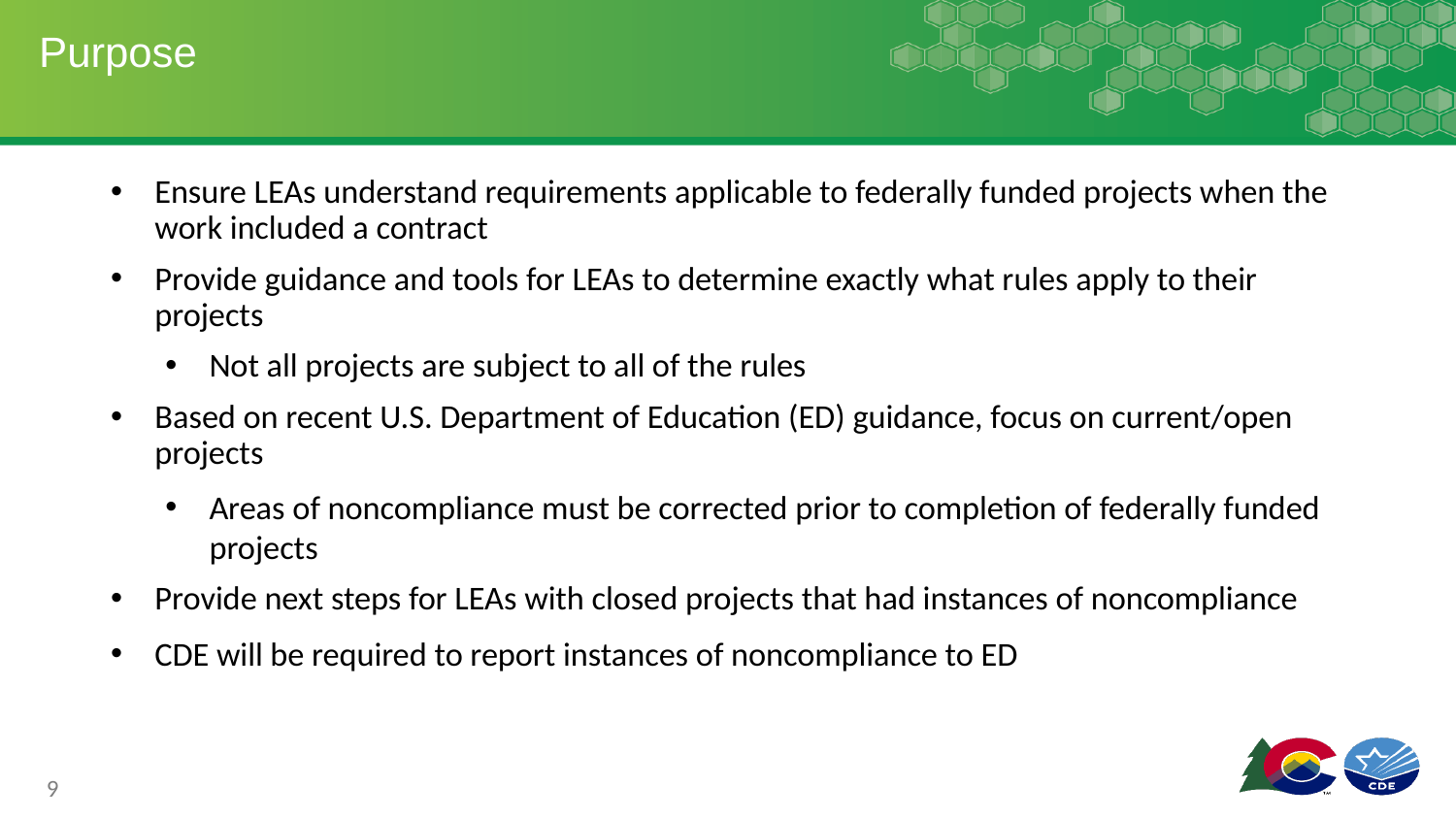

# Purpose
Ensure LEAs understand requirements applicable to federally funded projects when the work included a contract
Provide guidance and tools for LEAs to determine exactly what rules apply to their projects
Not all projects are subject to all of the rules
Based on recent U.S. Department of Education (ED) guidance, focus on current/open projects
Areas of noncompliance must be corrected prior to completion of federally funded projects
Provide next steps for LEAs with closed projects that had instances of noncompliance
CDE will be required to report instances of noncompliance to ED

9